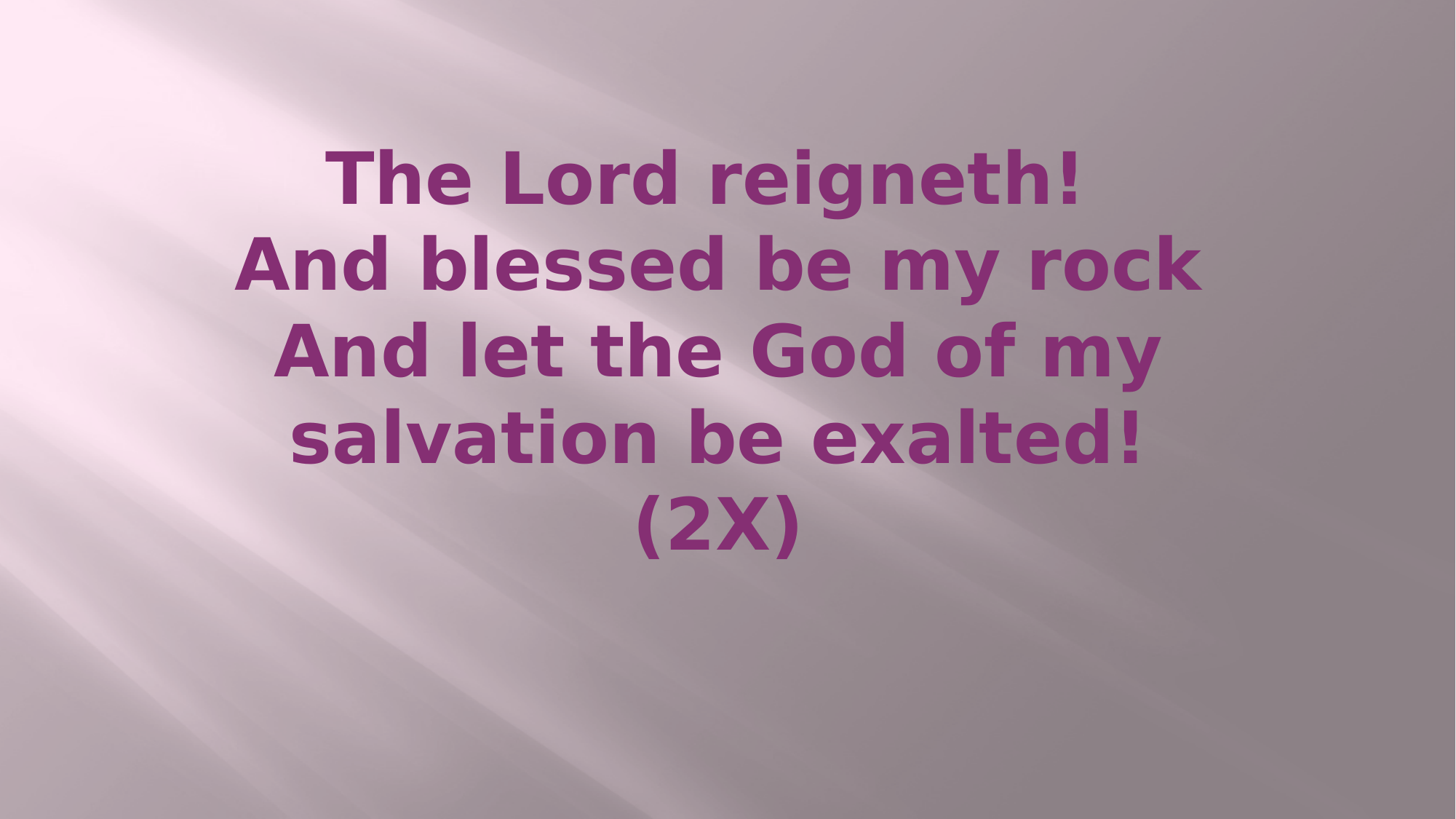

# The Lord reigneth! And blessed be my rock And let the God of my salvation be exalted! (2X)